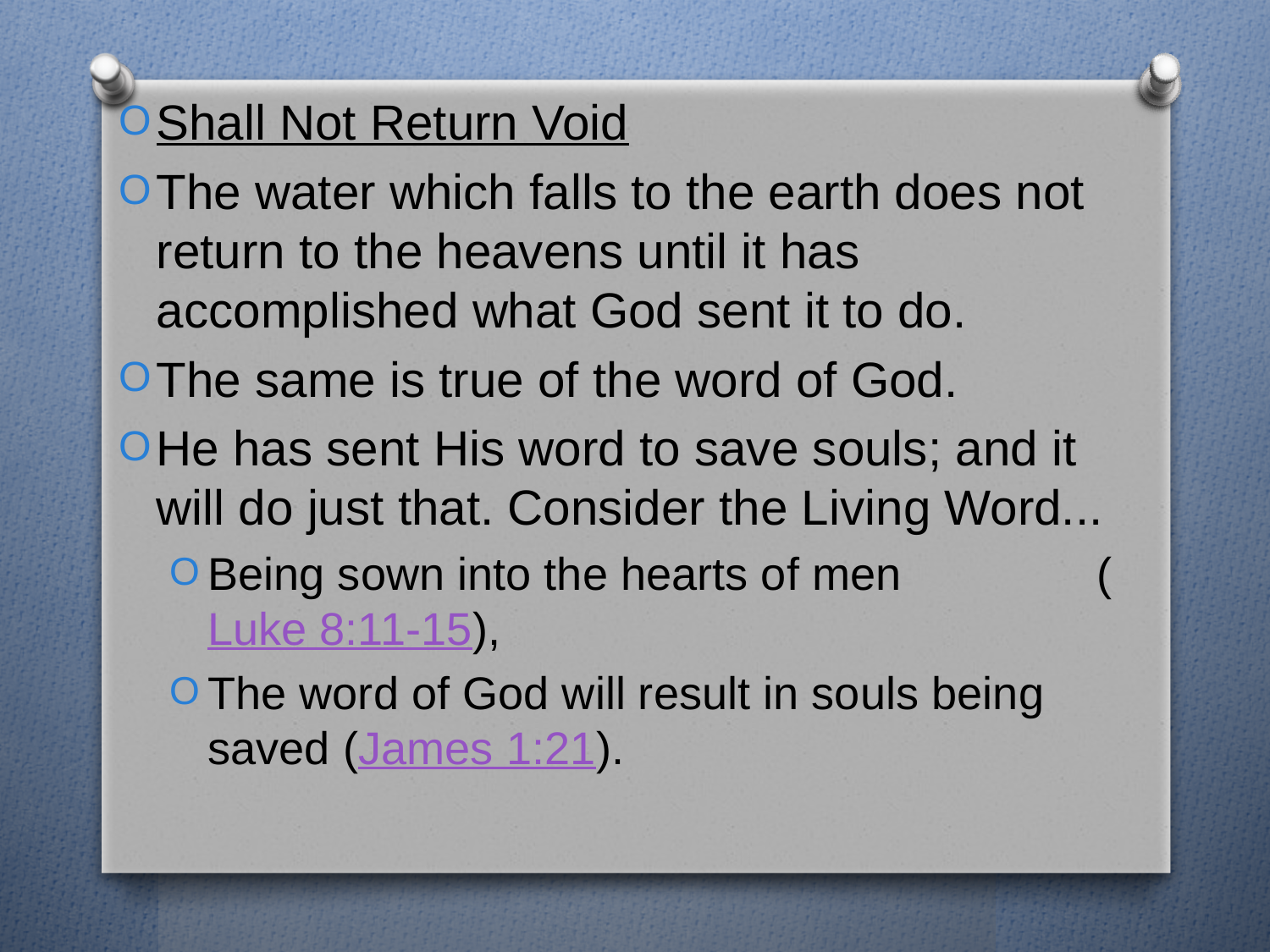

Shall Not Return Void
The water which falls to the earth does not return to the heavens until it has accomplished what God sent it to do.
The same is true of the word of God.
He has sent His word to save souls; and it will do just that. Consider the Living Word...
Being sown into the hearts of men 		(Luke 8:11-15),
The word of God will result in souls being saved (James 1:21).